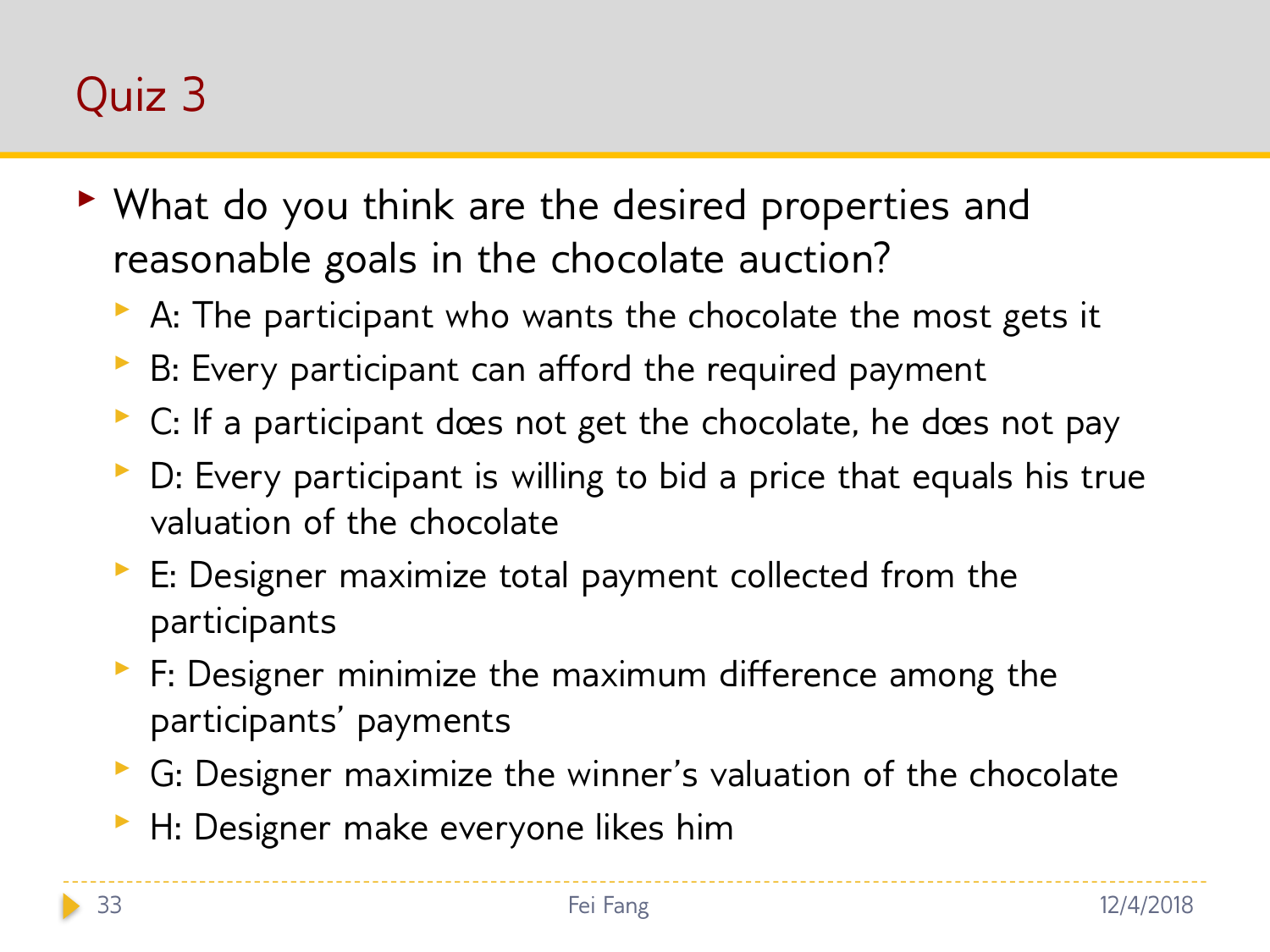

# Quiz 3
What do you think are the desired properties and reasonable goals in the chocolate auction?
A: The participant who wants the chocolate the most gets it
B: Every participant can afford the required payment
C: If a participant does not get the chocolate, he does not pay
D: Every participant is willing to bid a price that equals his true valuation of the chocolate
E: Designer maximize total payment collected from the participants
F: Designer minimize the maximum difference among the participants’ payments
G: Designer maximize the winner’s valuation of the chocolate
H: Designer make everyone likes him

33
Fei Fang
12/4/2018